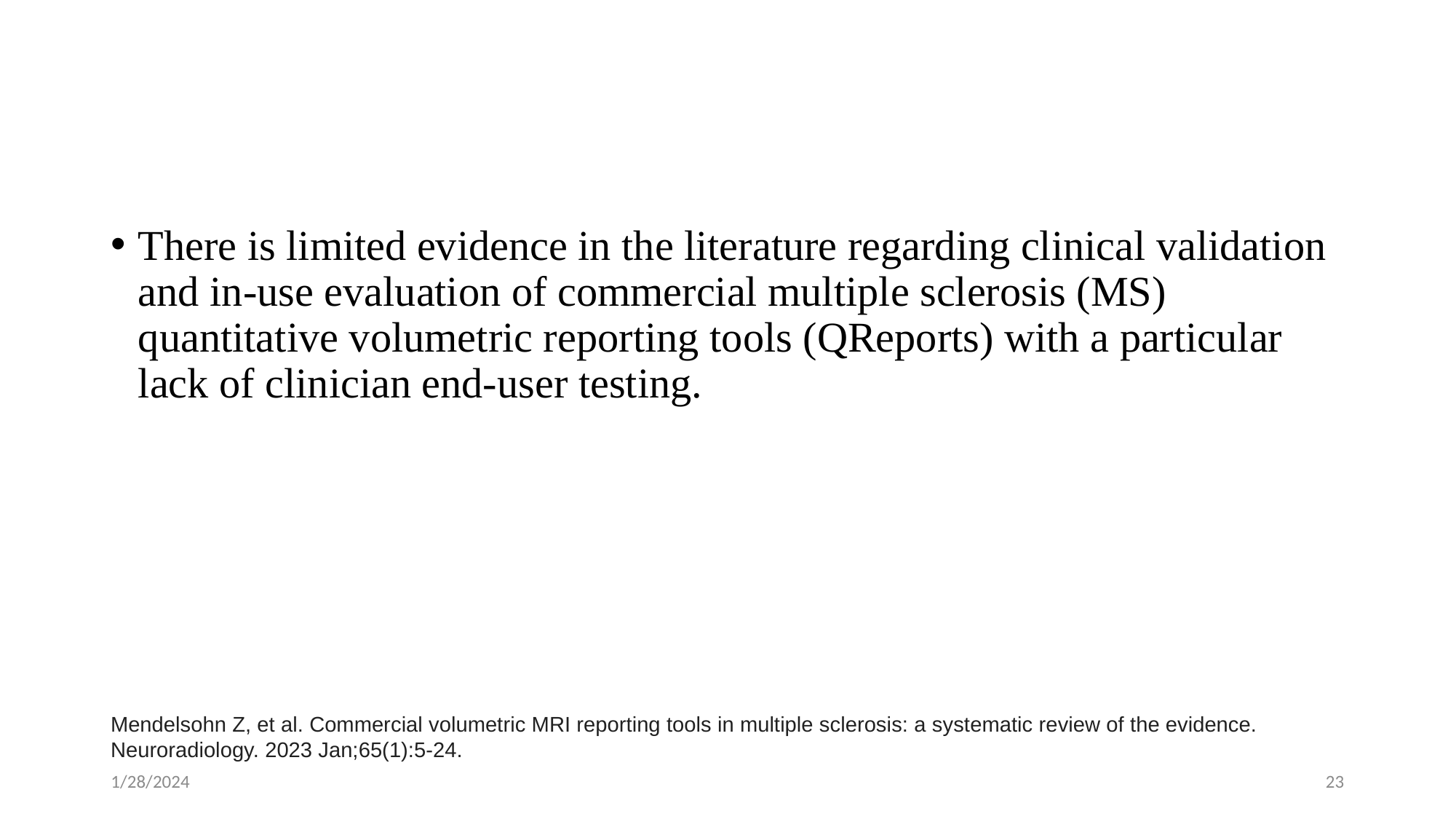

#
There is limited evidence in the literature regarding clinical validation and in-use evaluation of commercial multiple sclerosis (MS) quantitative volumetric reporting tools (QReports) with a particular lack of clinician end-user testing.
Mendelsohn Z, et al. Commercial volumetric MRI reporting tools in multiple sclerosis: a systematic review of the evidence. Neuroradiology. 2023 Jan;65(1):5-24.
1/28/2024
23